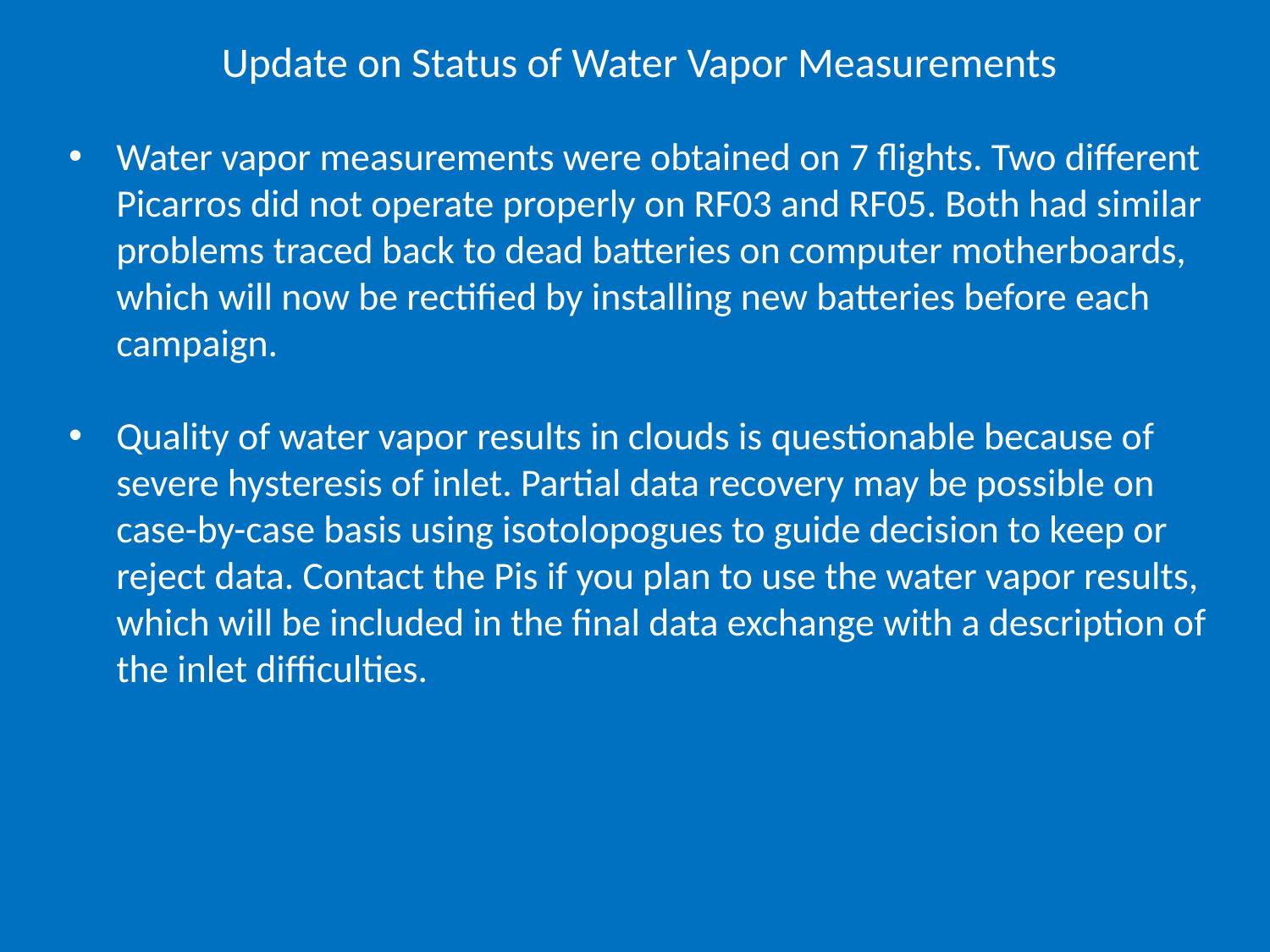

Update on Status of Water Vapor Measurements

Water vapor measurements were obtained on 7 flights. Two different Picarros did not operate properly on RF03 and RF05. Both had similar problems traced back to dead batteries on computer motherboards, which will now be rectified by installing new batteries before each campaign.

Quality of water vapor results in clouds is questionable because of severe hysteresis of inlet. Partial data recovery may be possible on case-by-case basis using isotolopogues to guide decision to keep or reject data. Contact the Pis if you plan to use the water vapor results, which will be included in the final data exchange with a description of the inlet difficulties.